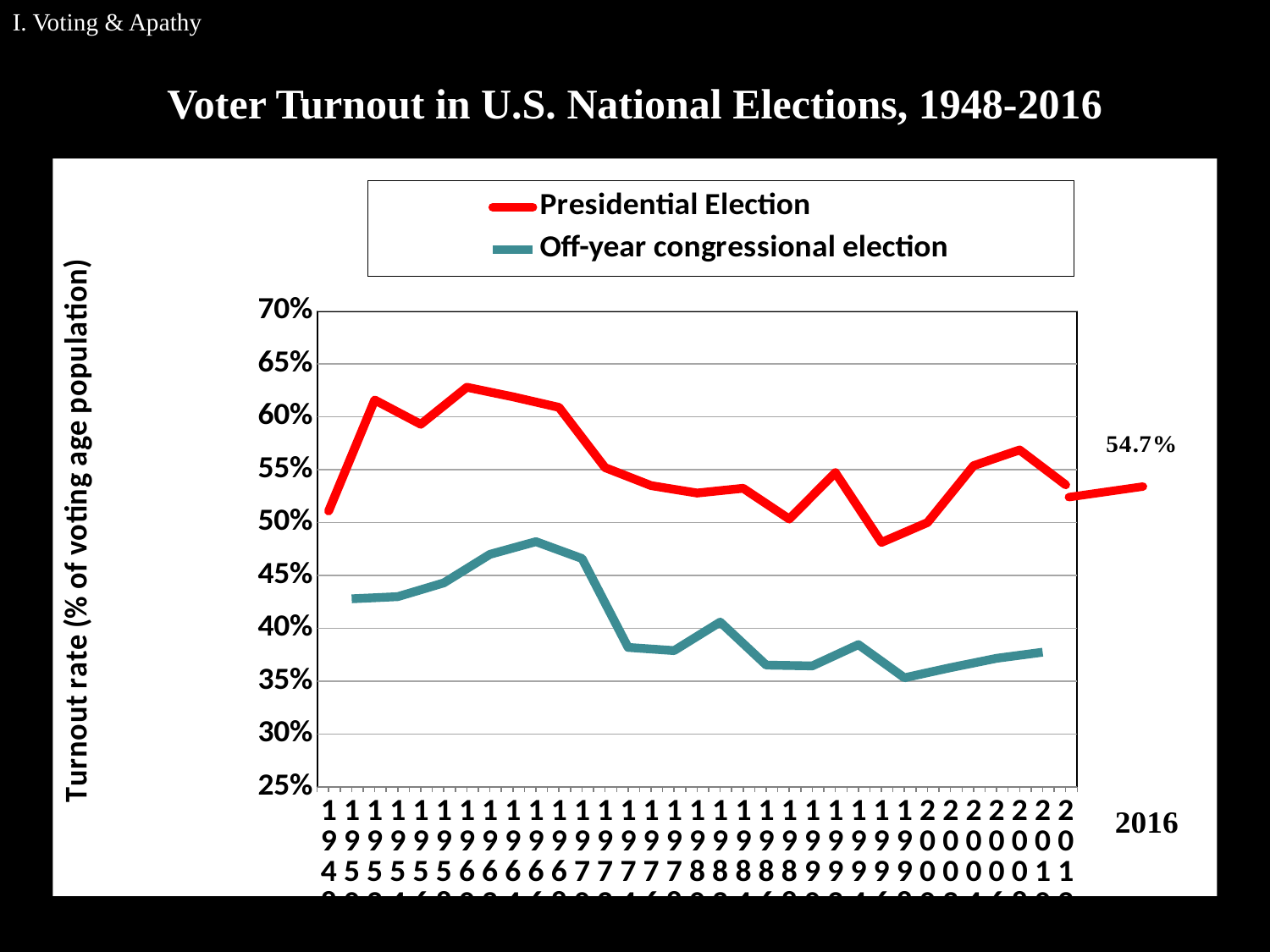

I. Voting & Apathy
Voter Turnout in U.S. National Elections, 1948-2016

### Chart

| Category | Presidential Election | Off-year congressional election |
|---|---|---|
| 1948 | 0.511 | None |
| 1950 | 0.5635 | 0.428 |
| 1952 | 0.616 | 0.429 |
| 1954 | 0.6045 | 0.43 |
| 1956 | 0.593 | 0.4365 |
| 1958 | 0.6105 | 0.443 |
| 1960 | 0.628 | 0.4565 |
| 1962 | 0.6234999999999999 | 0.47 |
| 1964 | 0.619 | 0.476 |
| 1966 | 0.614 | 0.482 |
| 1968 | 0.609 | 0.474 |
| 1970 | 0.5805 | 0.466 |
| 1972 | 0.552 | 0.42400000000000004 |
| 1974 | 0.5435000000000001 | 0.382 |
| 1976 | 0.535 | 0.3805 |
| 1978 | 0.5315000000000001 | 0.379 |
| 1980 | 0.528 | 0.3925 |
| 1982 | 0.530251581521695 | 0.406 |
| 1984 | 0.5325031630433901 | 0.3856390425530062 |
| 1986 | 0.5179469114843713 | 0.36527808510601234 |
| 1988 | 0.5033906599253525 | 0.3649005688804074 |
| 1990 | 0.5253254055977905 | 0.36452305265480245 |
| 1992 | 0.5472601512702284 | 0.37458584946134144 |
| 1994 | 0.5142682619450567 | 0.3846486462678805 |
| 1996 | 0.48127637261988504 | 0.36897396465573984 |
| 1998 | 0.49067471579623534 | 0.3532992830435992 |
| 2000 | 0.5000730589725857 | 0.35808356470508074 |
| 2002 | 0.5269679979220145 | 0.36286784636656233 |
| 2004 | 0.5538629368714434 | 0.36728984167691314 |
| 2006 | 0.5612983772379703 | 0.371711836987264 |
| 2008 | 0.5687338176044971 | 0.3746076082707664 |
| 2010 | 0.5522253327975344 | 0.37750337955426877 |
| 2012 | 0.5357168479905717 | None |